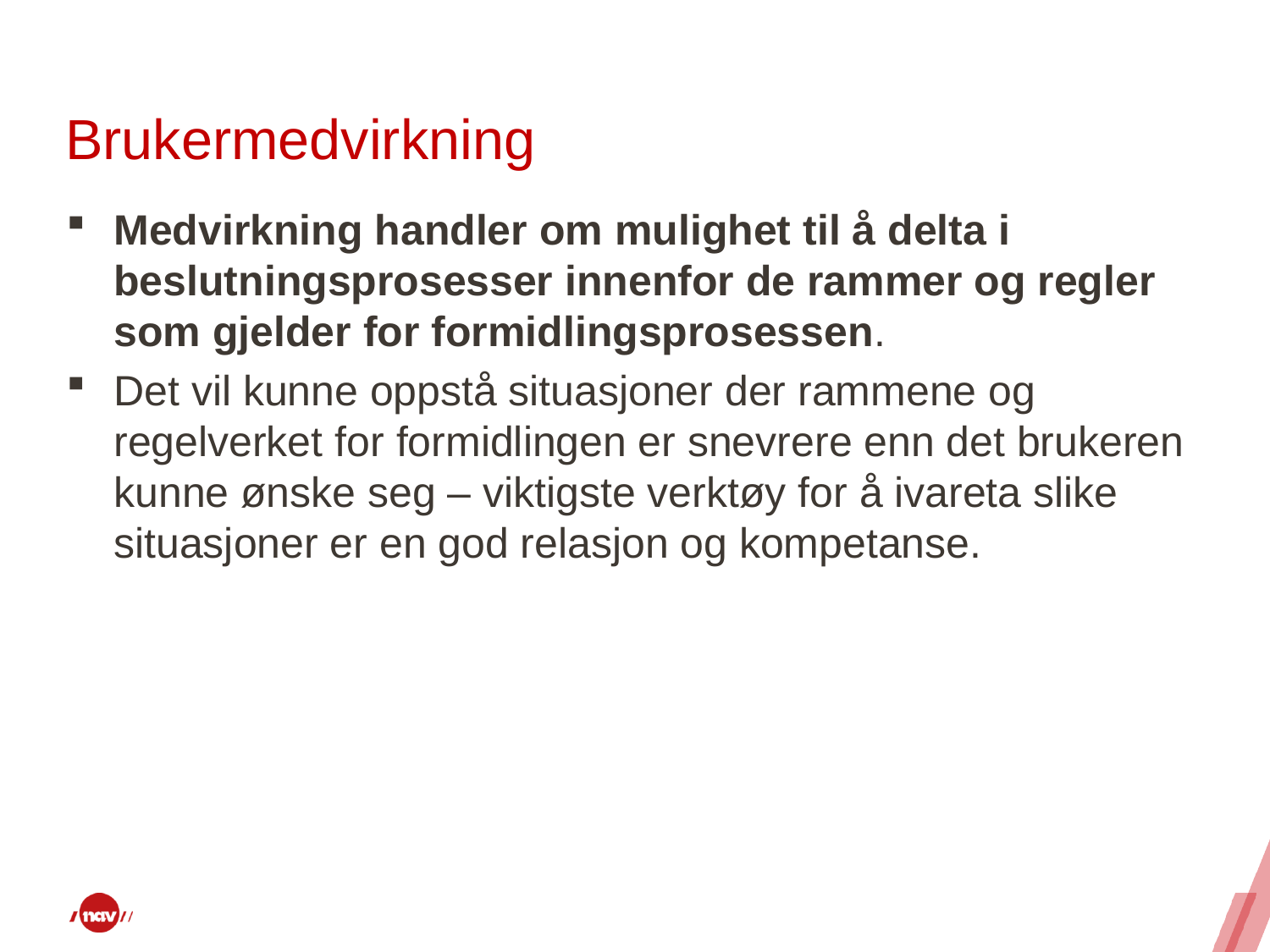

# Brukermedvirkning
Medvirkning handler om mulighet til å delta i beslutningsprosesser innenfor de rammer og regler som gjelder for formidlingsprosessen.
Det vil kunne oppstå situasjoner der rammene og regelverket for formidlingen er snevrere enn det brukeren kunne ønske seg – viktigste verktøy for å ivareta slike situasjoner er en god relasjon og kompetanse.